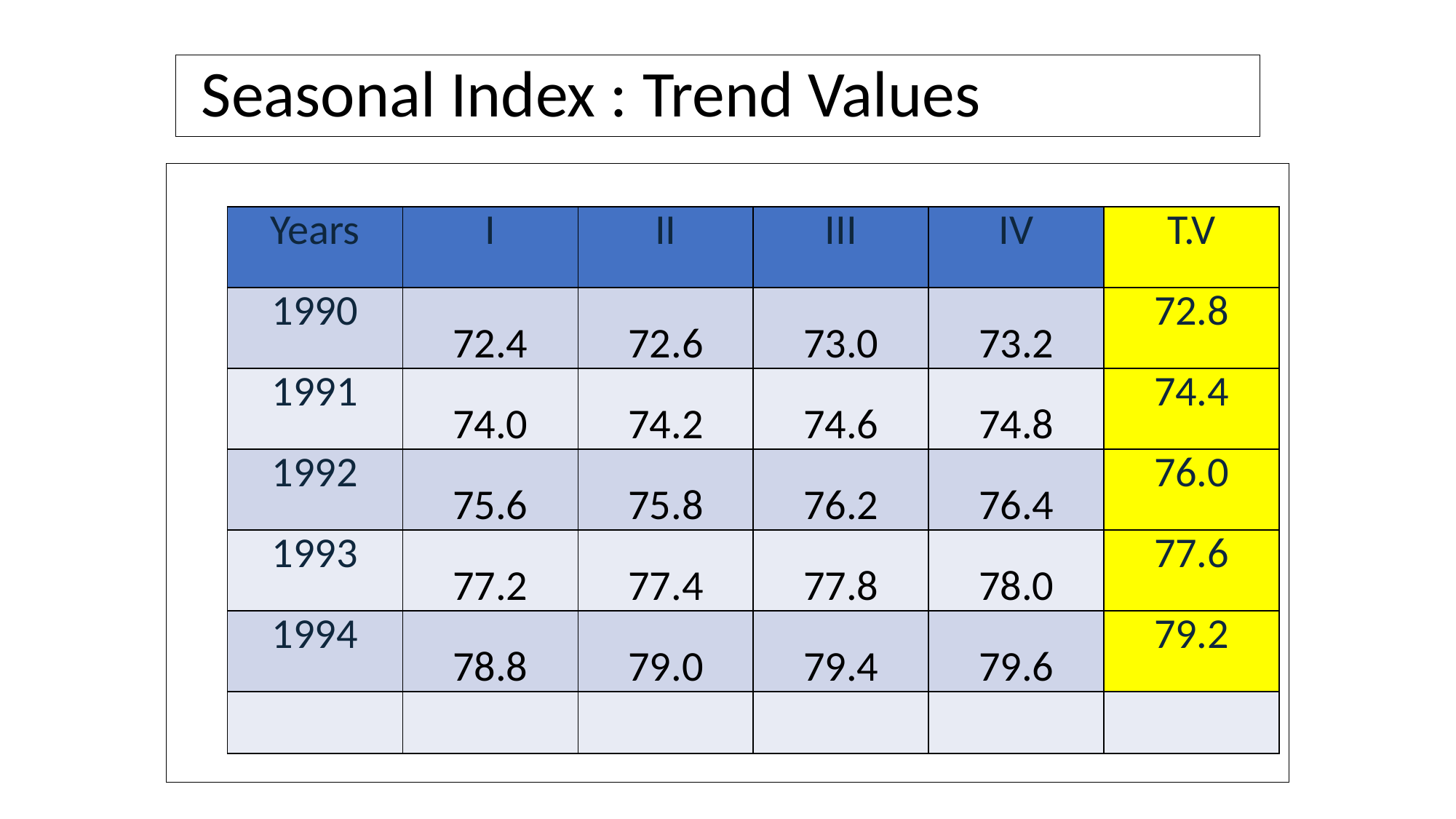

# Seasonal Index : Trend Values

| Years | I | II | III | IV | T.V |
| --- | --- | --- | --- | --- | --- |
| 1990 | 72.4 | 72.6 | 73.0 | 73.2 | 72.8 |
| 1991 | 74.0 | 74.2 | 74.6 | 74.8 | 74.4 |
| 1992 | 75.6 | 75.8 | 76.2 | 76.4 | 76.0 |
| 1993 | 77.2 | 77.4 | 77.8 | 78.0 | 77.6 |
| 1994 | 78.8 | 79.0 | 79.4 | 79.6 | 79.2 |
|  |  |  |  |  |  |